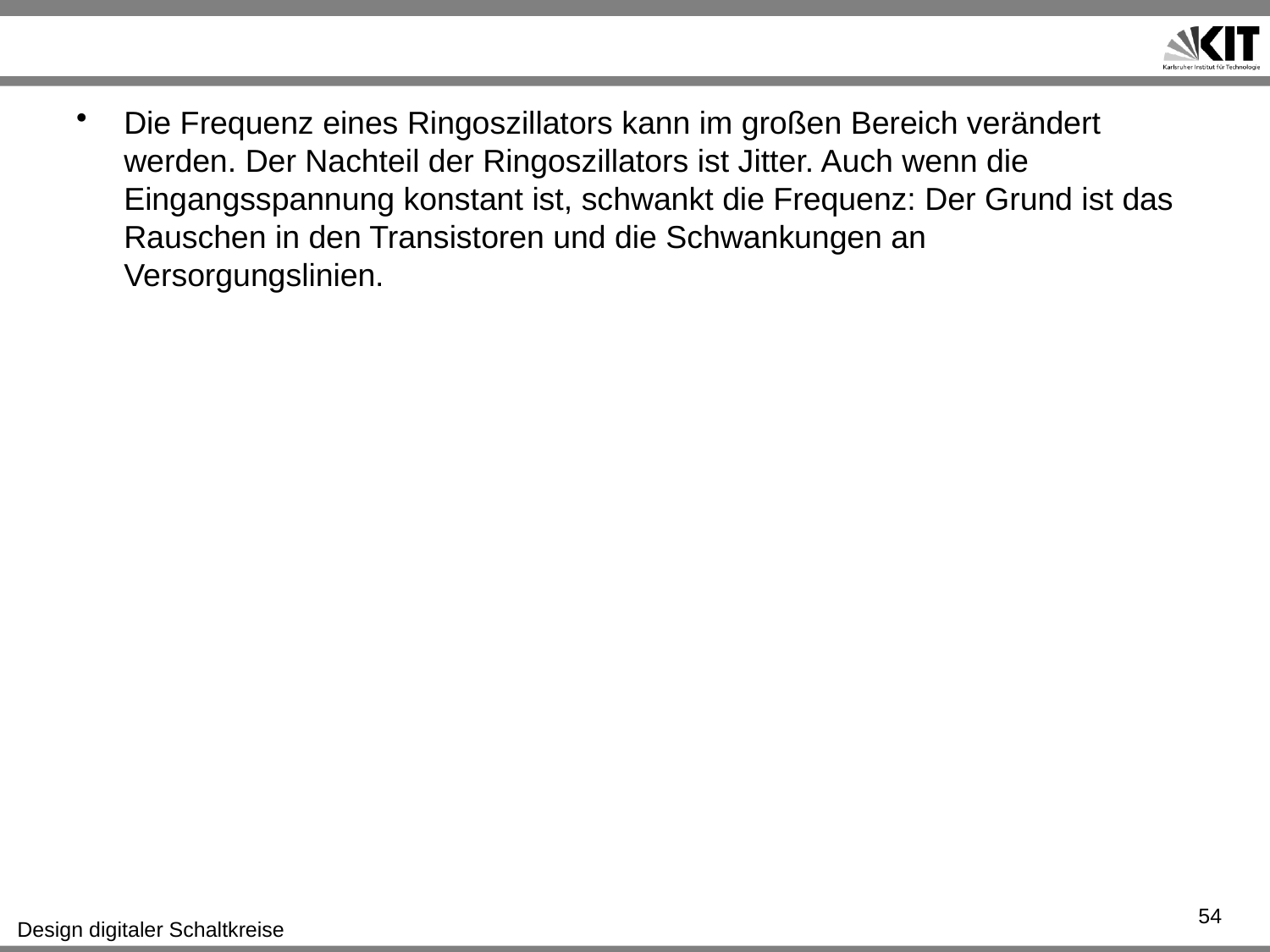

#
Die Frequenz eines Ringoszillators kann im großen Bereich verändert werden. Der Nachteil der Ringoszillators ist Jitter. Auch wenn die Eingangsspannung konstant ist, schwankt die Frequenz: Der Grund ist das Rauschen in den Transistoren und die Schwankungen an Versorgungslinien.
54